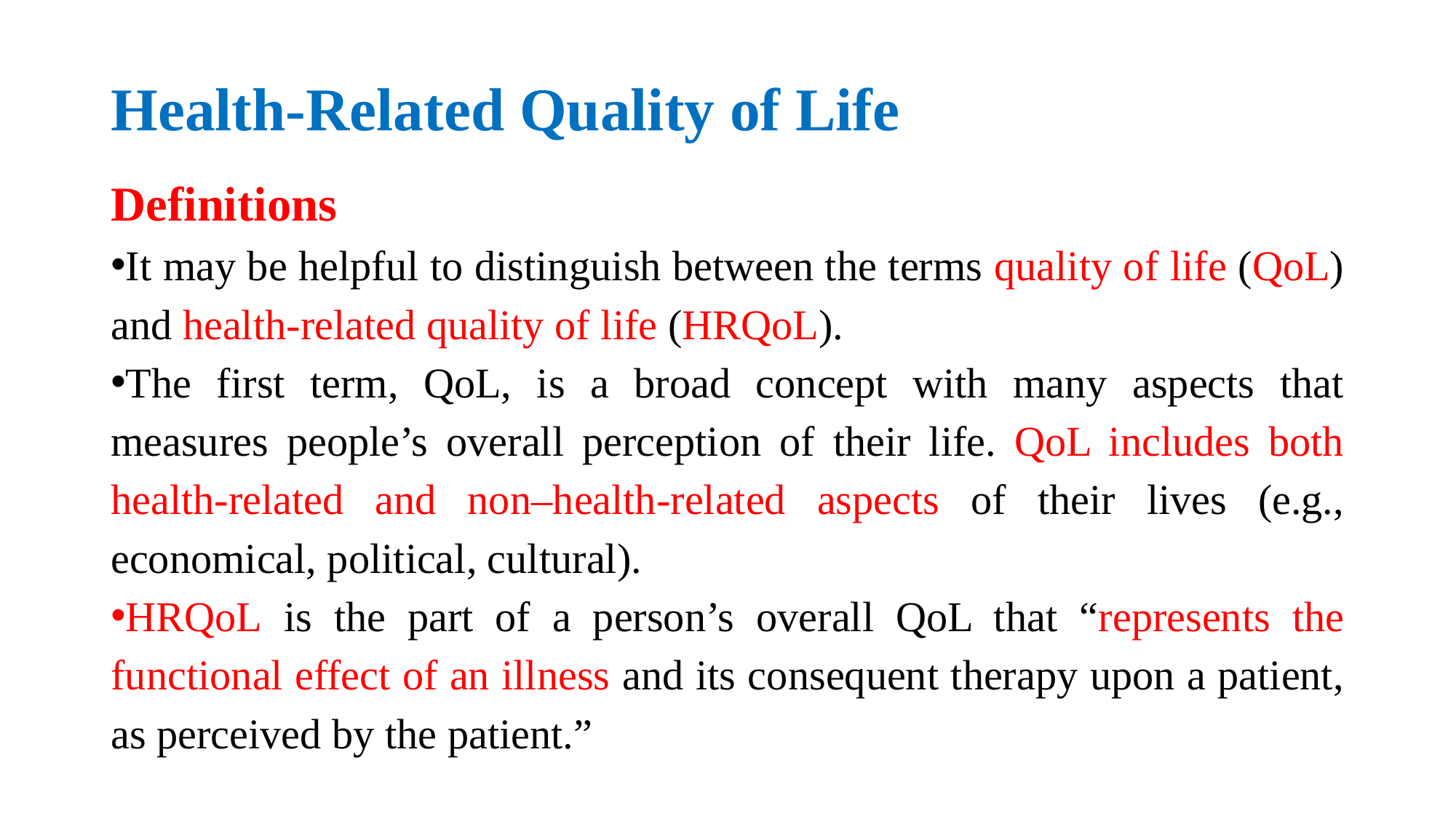

# Health-Related Quality of Life
Definitions
It may be helpful to distinguish between the terms quality of life (QoL) and health-related quality of life (HRQoL).
The first term, QoL, is a broad concept with many aspects that measures people’s overall perception of their life. QoL includes both health-related and non–health-related aspects of their lives (e.g., economical, political, cultural).
HRQoL is the part of a person’s overall QoL that “represents the functional effect of an illness and its consequent therapy upon a patient, as perceived by the patient.”